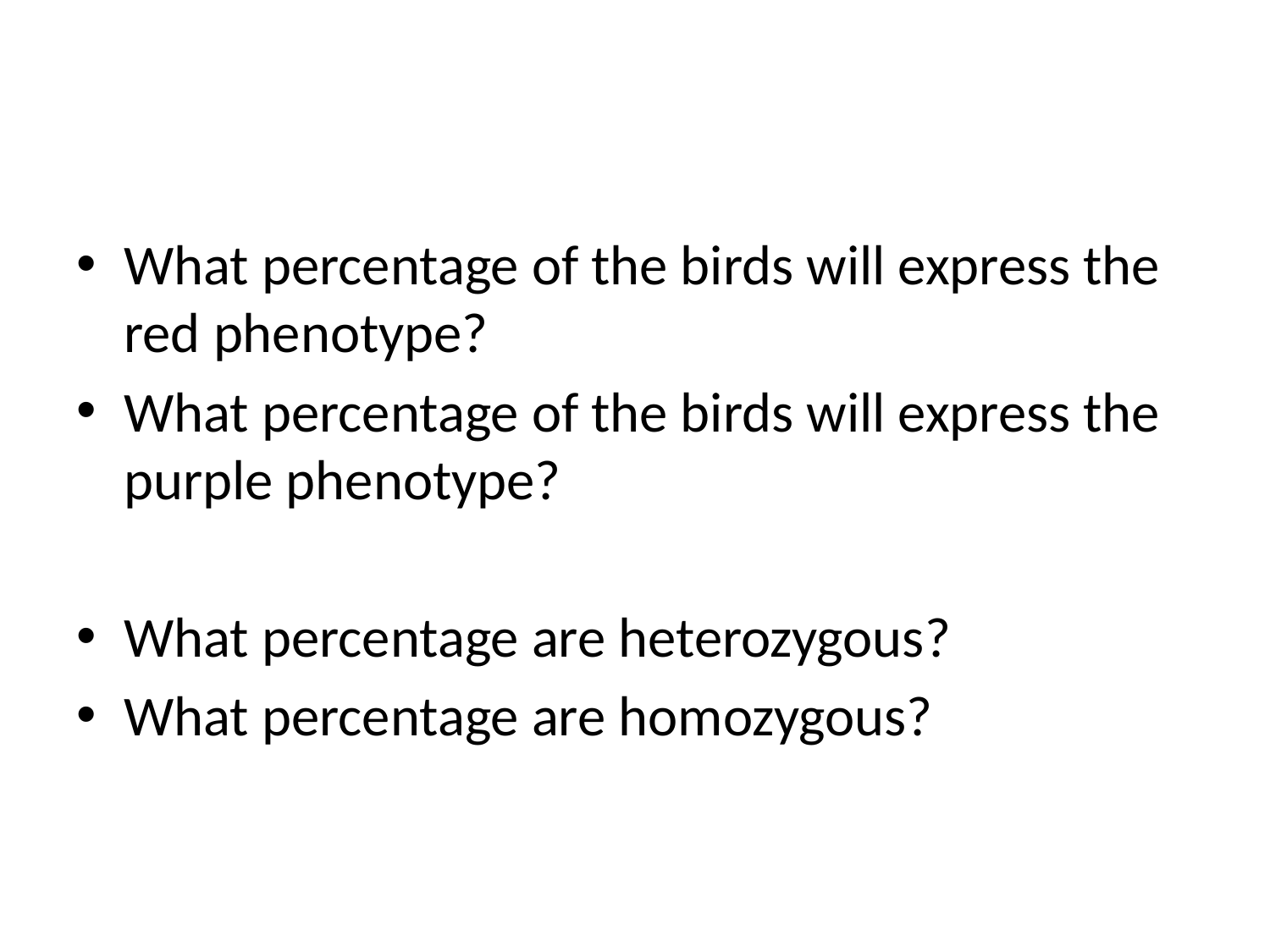

#
What percentage of the birds will express the red phenotype?
What percentage of the birds will express the purple phenotype?

What percentage are heterozygous?
What percentage are homozygous?